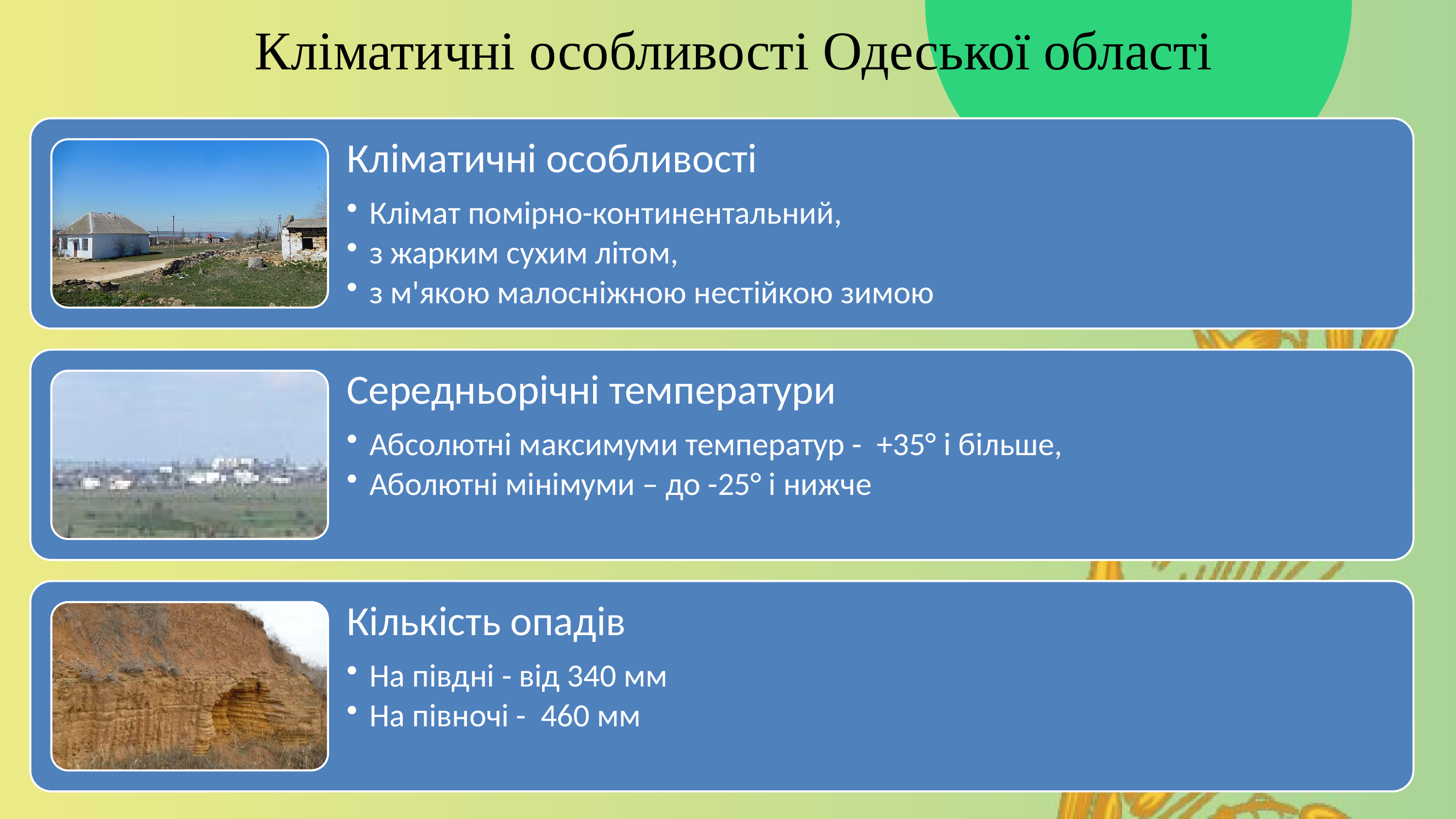

# Кліматичні особливості Одеської області
Кліматичні особливості
Клімат помірно-континентальний,
з жарким сухим літом,
з м'якою малосніжною нестійкою зимою
Середньорічні температури
Абсолютні максимуми температур -  +35° і більше,
Аболютні мінімуми – до -25° і нижче
Кількість опадів
На півдні - від 340 мм
На півночі -  460 мм